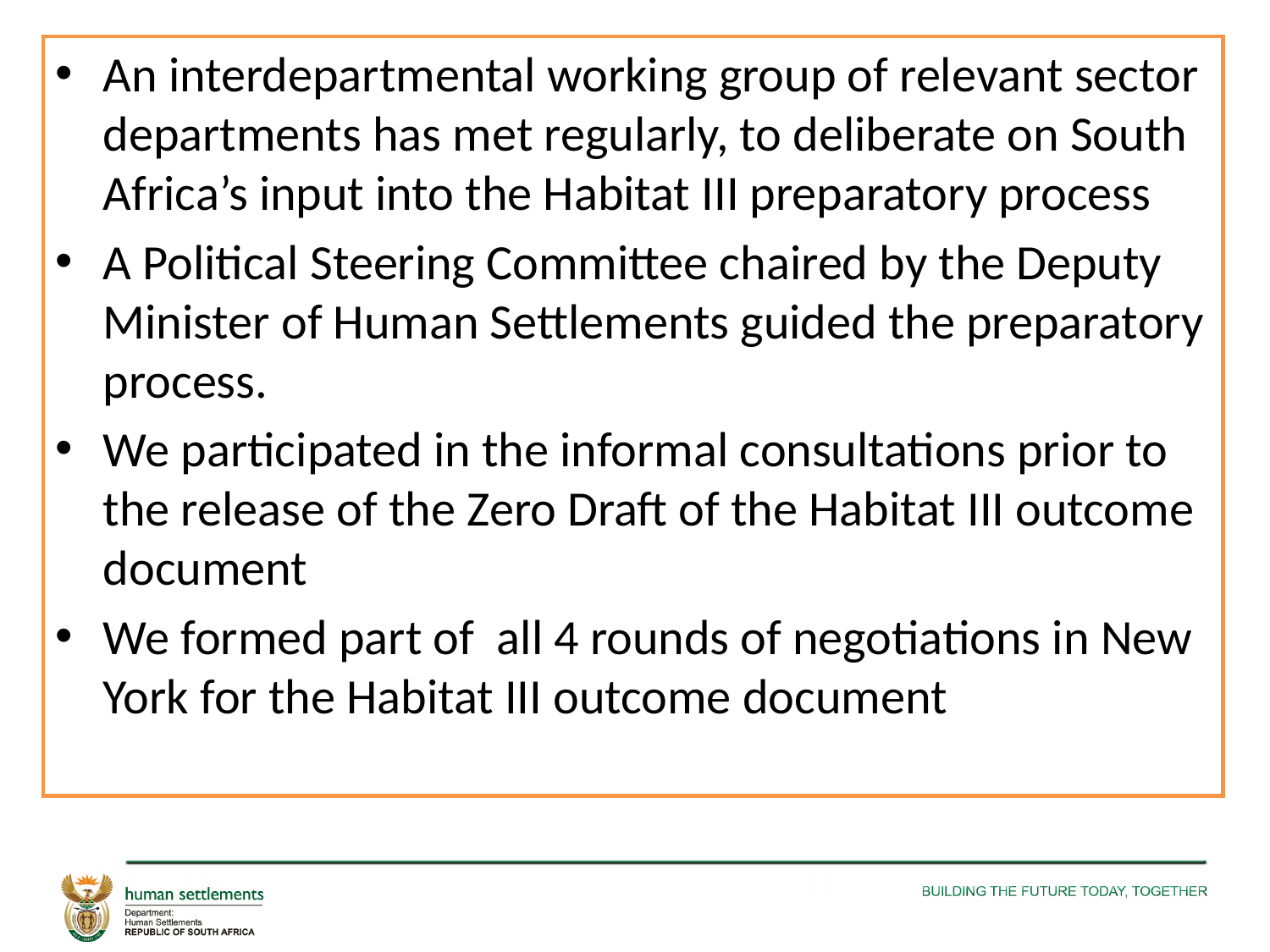

#
An interdepartmental working group of relevant sector departments has met regularly, to deliberate on South Africa’s input into the Habitat III preparatory process
A Political Steering Committee chaired by the Deputy Minister of Human Settlements guided the preparatory process.
We participated in the informal consultations prior to the release of the Zero Draft of the Habitat III outcome document
We formed part of  all 4 rounds of negotiations in New York for the Habitat III outcome document